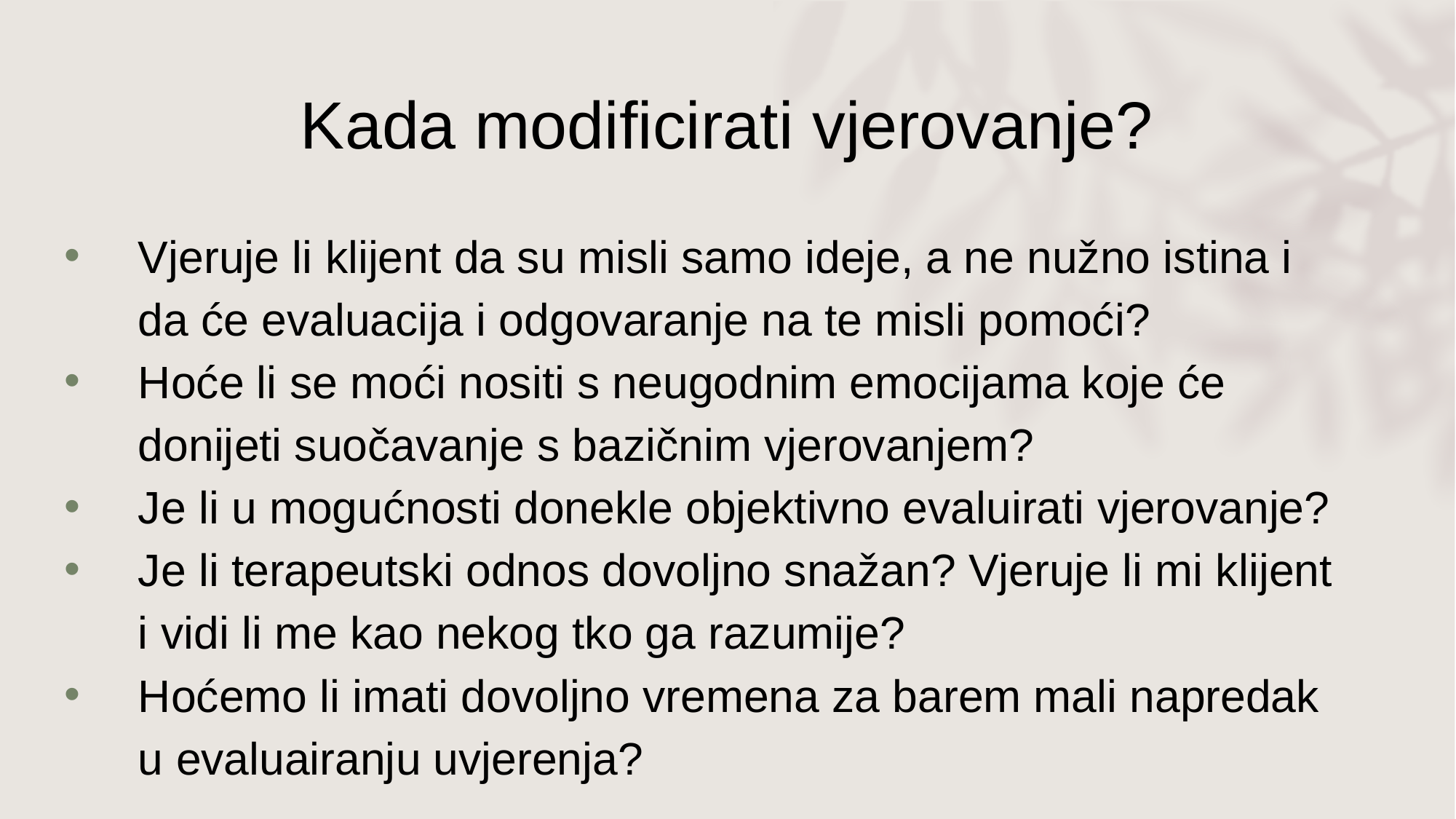

# Kada modificirati vjerovanje?
Vjeruje li klijent da su misli samo ideje, a ne nužno istina i da će evaluacija i odgovaranje na te misli pomoći?
Hoće li se moći nositi s neugodnim emocijama koje će donijeti suočavanje s bazičnim vjerovanjem?
Je li u mogućnosti donekle objektivno evaluirati vjerovanje?
Je li terapeutski odnos dovoljno snažan? Vjeruje li mi klijent i vidi li me kao nekog tko ga razumije?
Hoćemo li imati dovoljno vremena za barem mali napredak u evaluairanju uvjerenja?